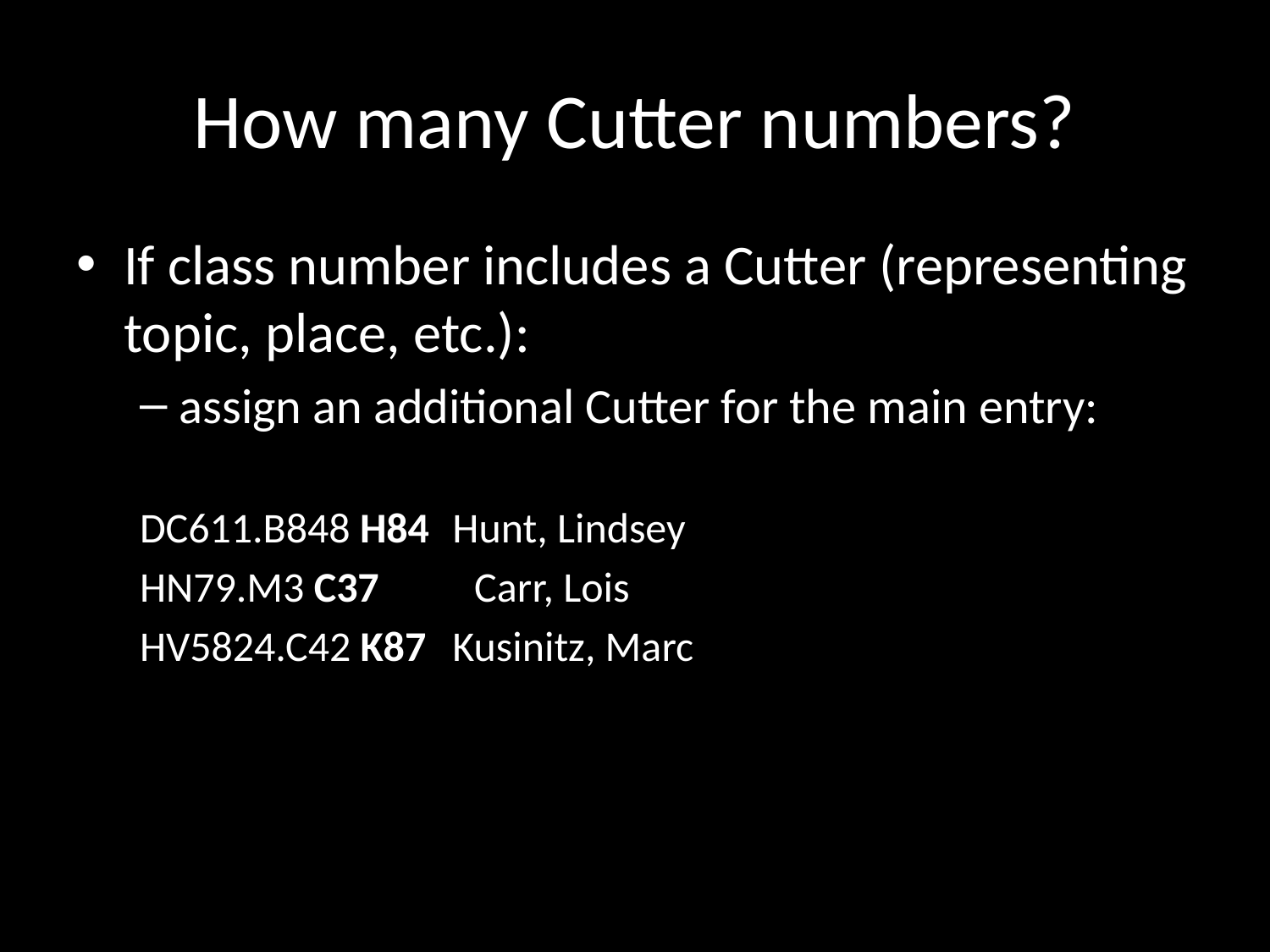

# How many Cutter numbers?
If class number includes a Cutter (representing topic, place, etc.):
assign an additional Cutter for the main entry:

DC611.B848 H84	  Hunt, Lindsey
HN79.M3 C37          Carr, Lois
HV5824.C42 K87	  Kusinitz, Marc